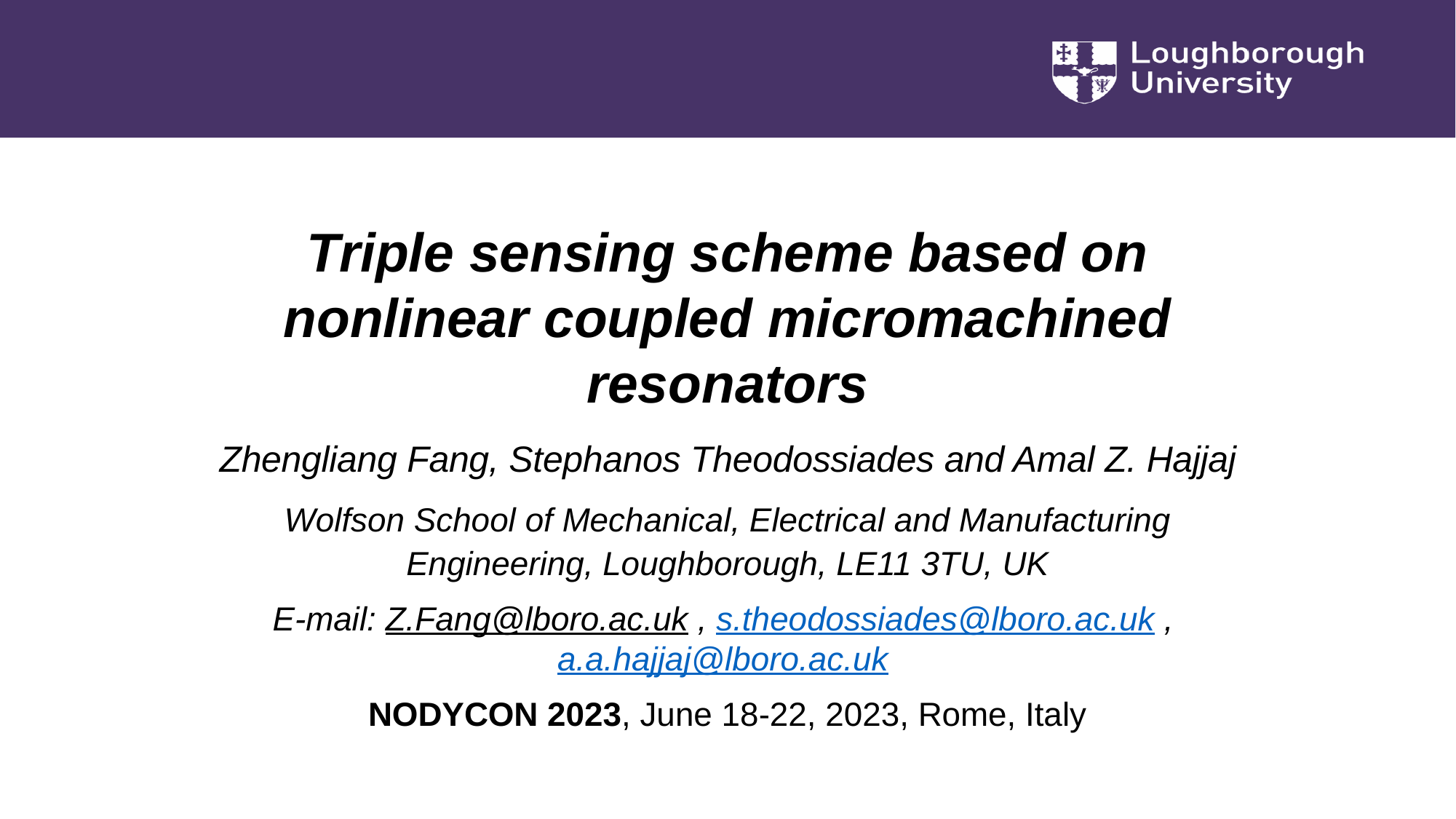

# Triple sensing scheme based on nonlinear coupled micromachined resonators
Zhengliang Fang, Stephanos Theodossiades and Amal Z. Hajjaj
Wolfson School of Mechanical, Electrical and Manufacturing Engineering, Loughborough, LE11 3TU, UK
E-mail: Z.Fang@lboro.ac.uk , s.theodossiades@lboro.ac.uk , a.a.hajjaj@lboro.ac.uk
NODYCON 2023, June 18-22, 2023, Rome, Italy